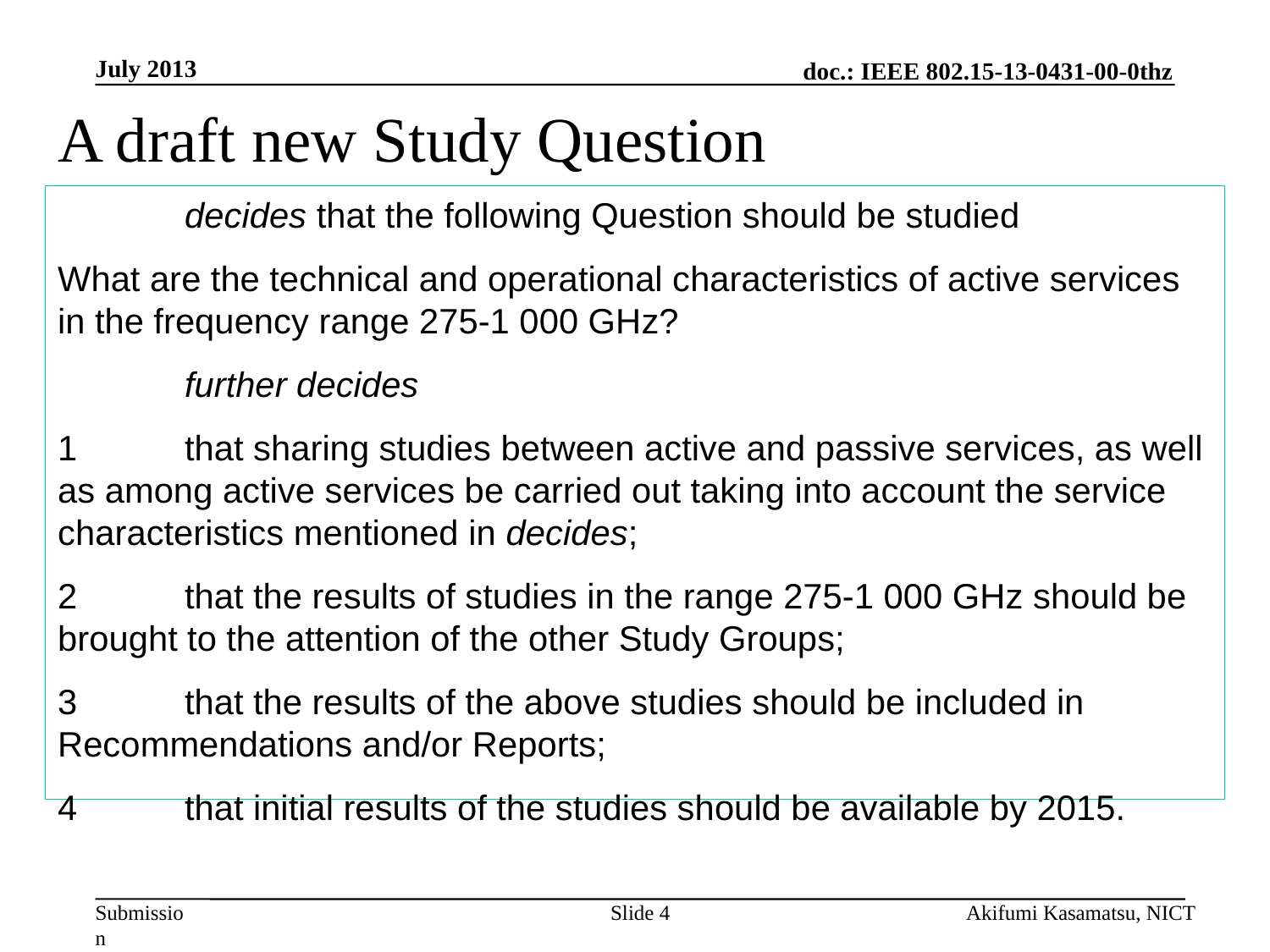

July 2013
# A draft new Study Question
	decides that the following Question should be studied
What are the technical and operational characteristics of active services in the frequency range 275-1 000 GHz?
	further decides
1	that sharing studies between active and passive services, as well as among active services be carried out taking into account the service characteristics mentioned in decides;
2	that the results of studies in the range 275-1 000 GHz should be brought to the attention of the other Study Groups;
3	that the results of the above studies should be included in Recommendations and/or Reports;
4	that initial results of the studies should be available by 2015.

Slide 4
Akifumi Kasamatsu, NICT